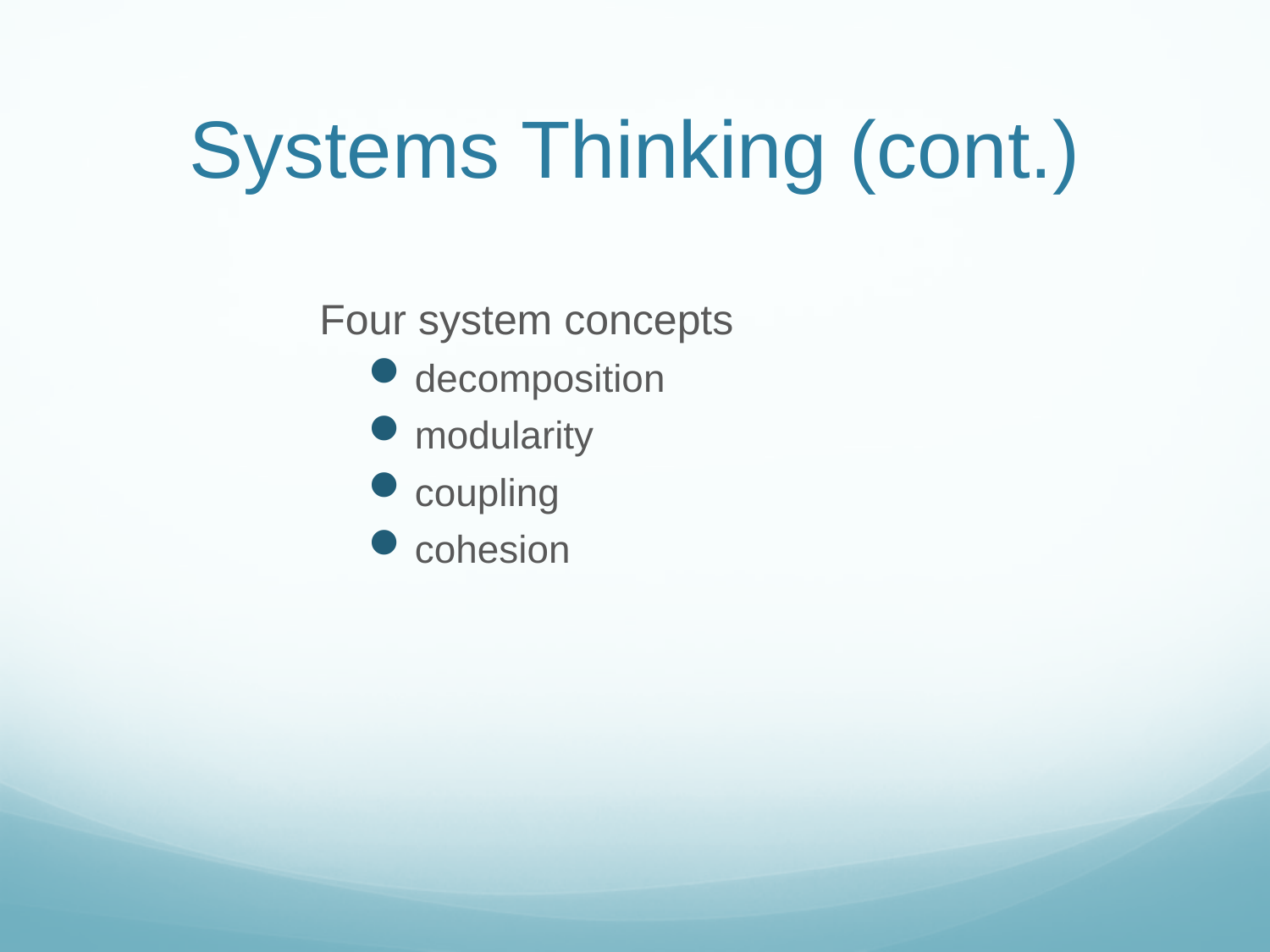

# Systems Thinking (cont.)
Four system concepts
decomposition
modularity
coupling
cohesion